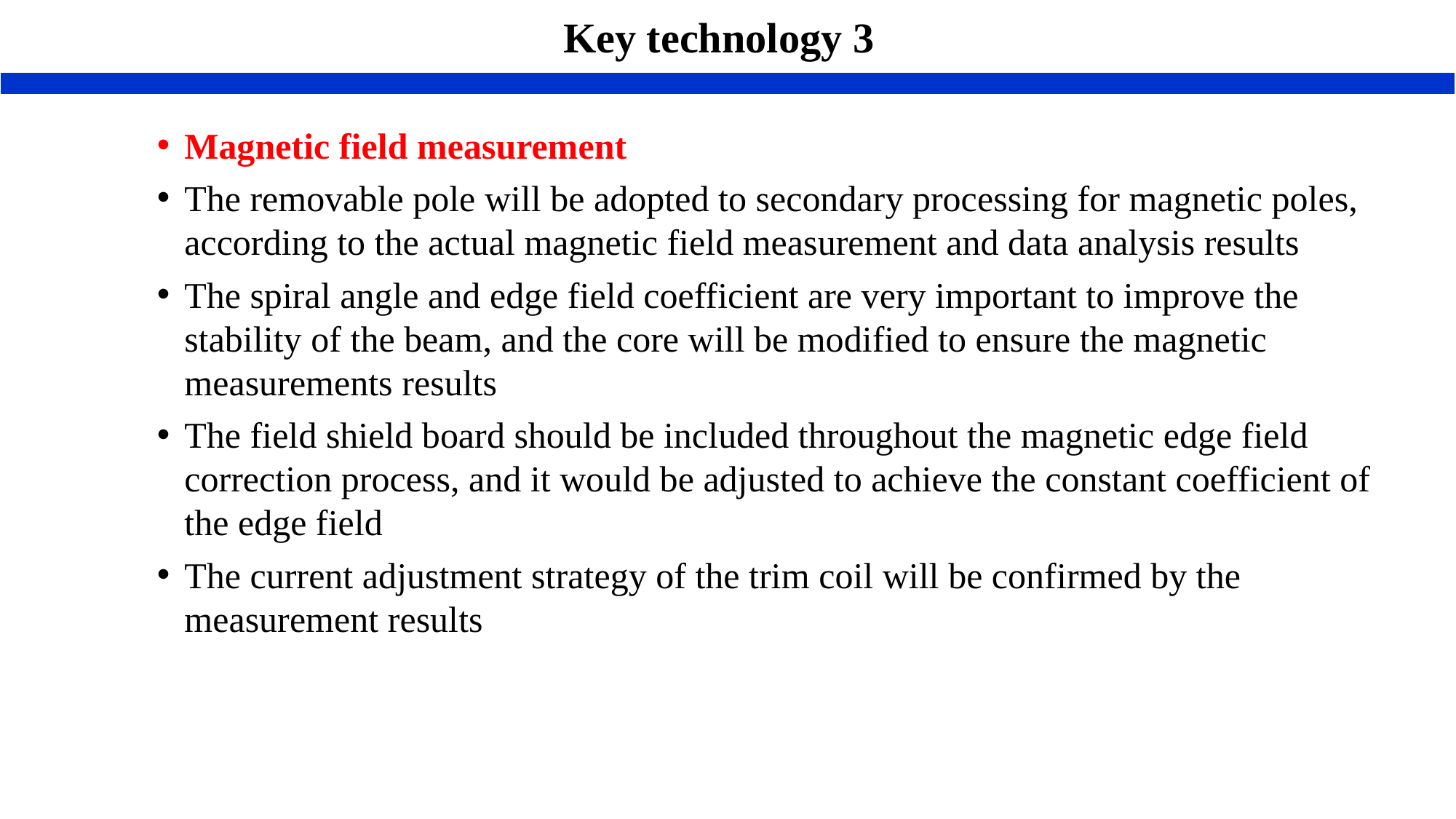

Key technology 3
Magnetic field measurement
The removable pole will be adopted to secondary processing for magnetic poles, according to the actual magnetic field measurement and data analysis results
The spiral angle and edge field coefficient are very important to improve the stability of the beam, and the core will be modified to ensure the magnetic measurements results
The field shield board should be included throughout the magnetic edge field correction process, and it would be adjusted to achieve the constant coefficient of the edge field
The current adjustment strategy of the trim coil will be confirmed by the measurement results